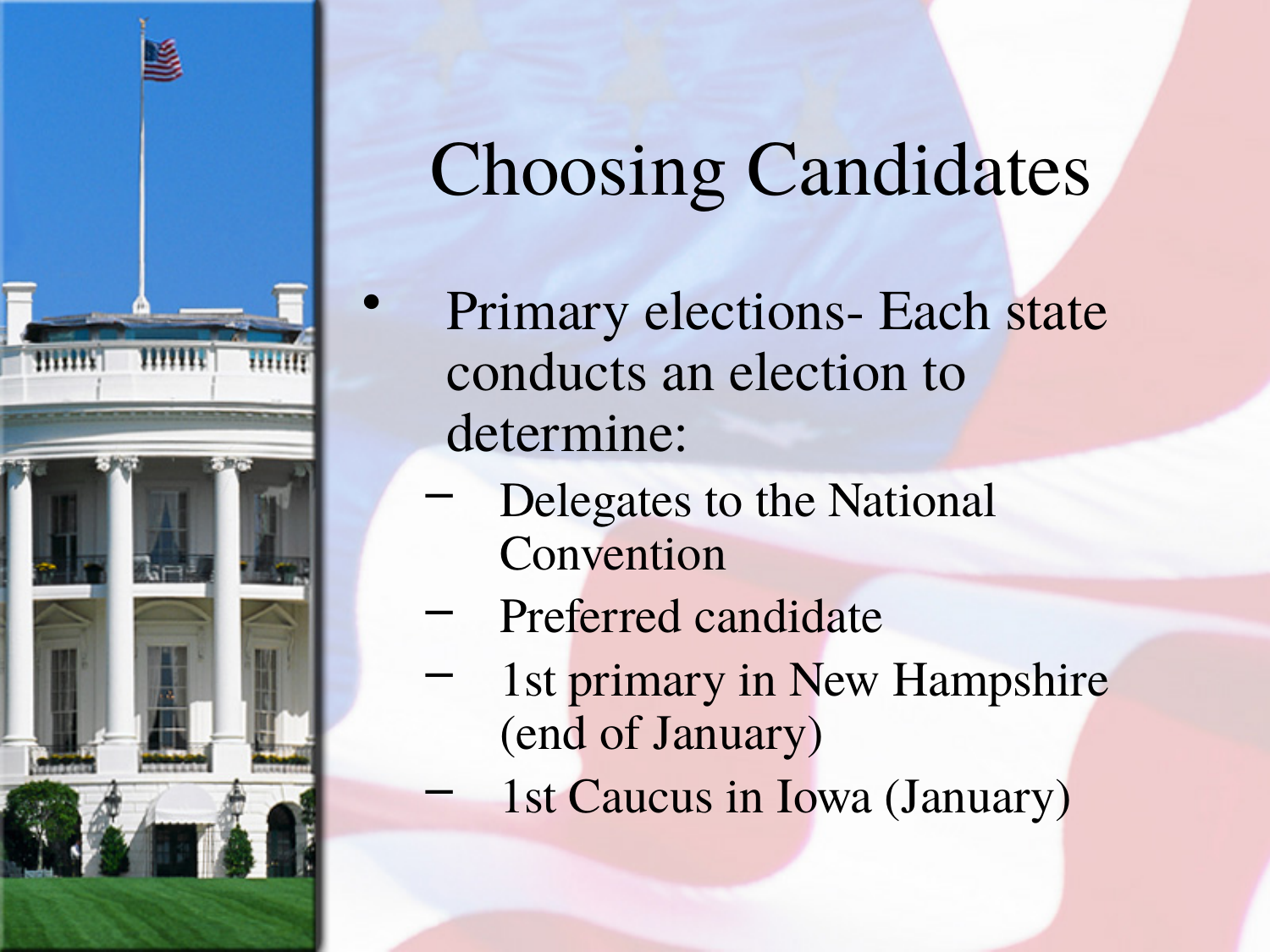

# Choosing Candidates
Primary elections- Each state conducts an election to determine:
Delegates to the National Convention
Preferred candidate
1st primary in New Hampshire (end of January)
1st Caucus in Iowa (January)